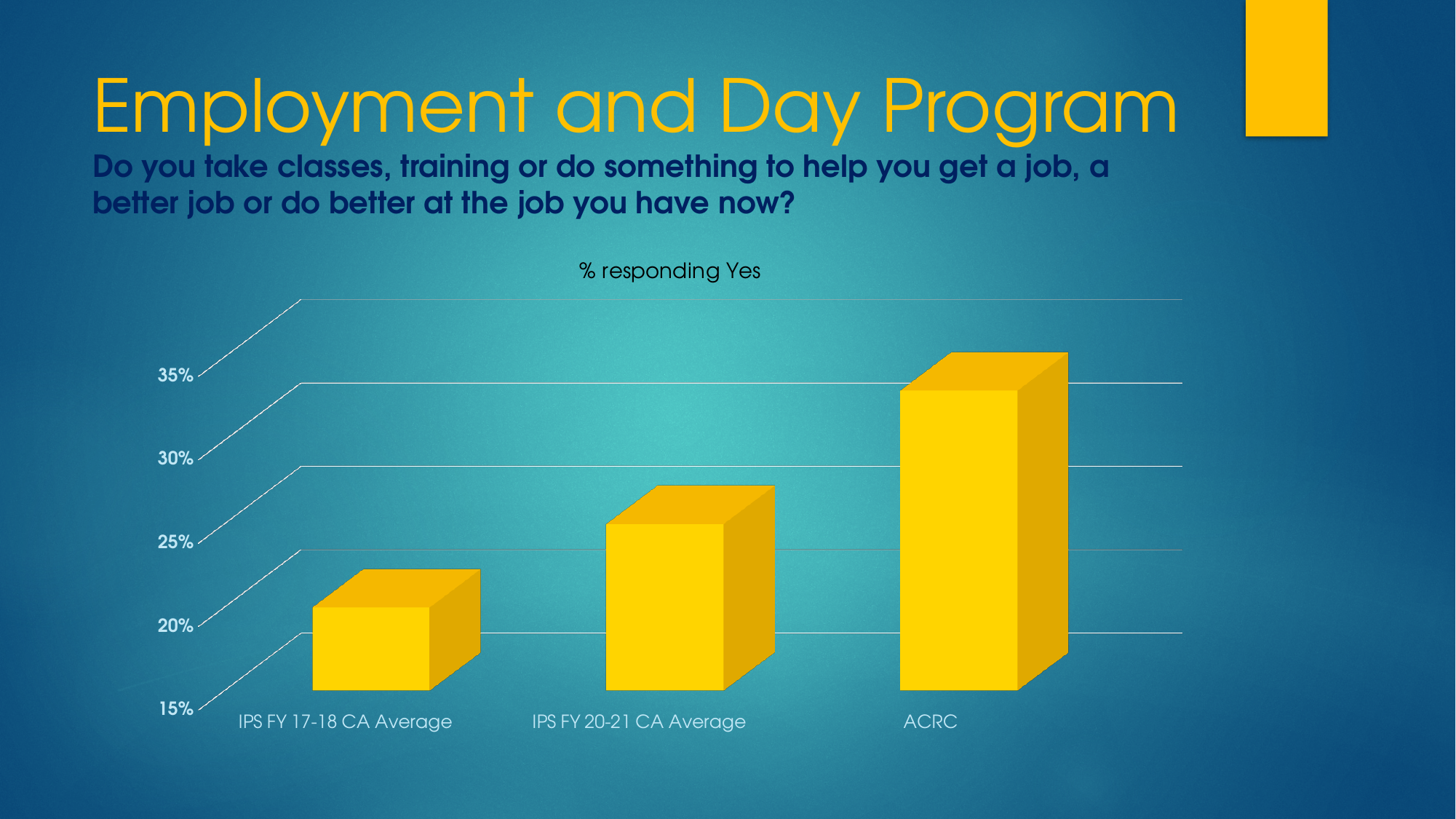

# Employment and Day Program Do you take classes, training or do something to help you get a job, a better job or do better at the job you have now?

[unsupported chart]